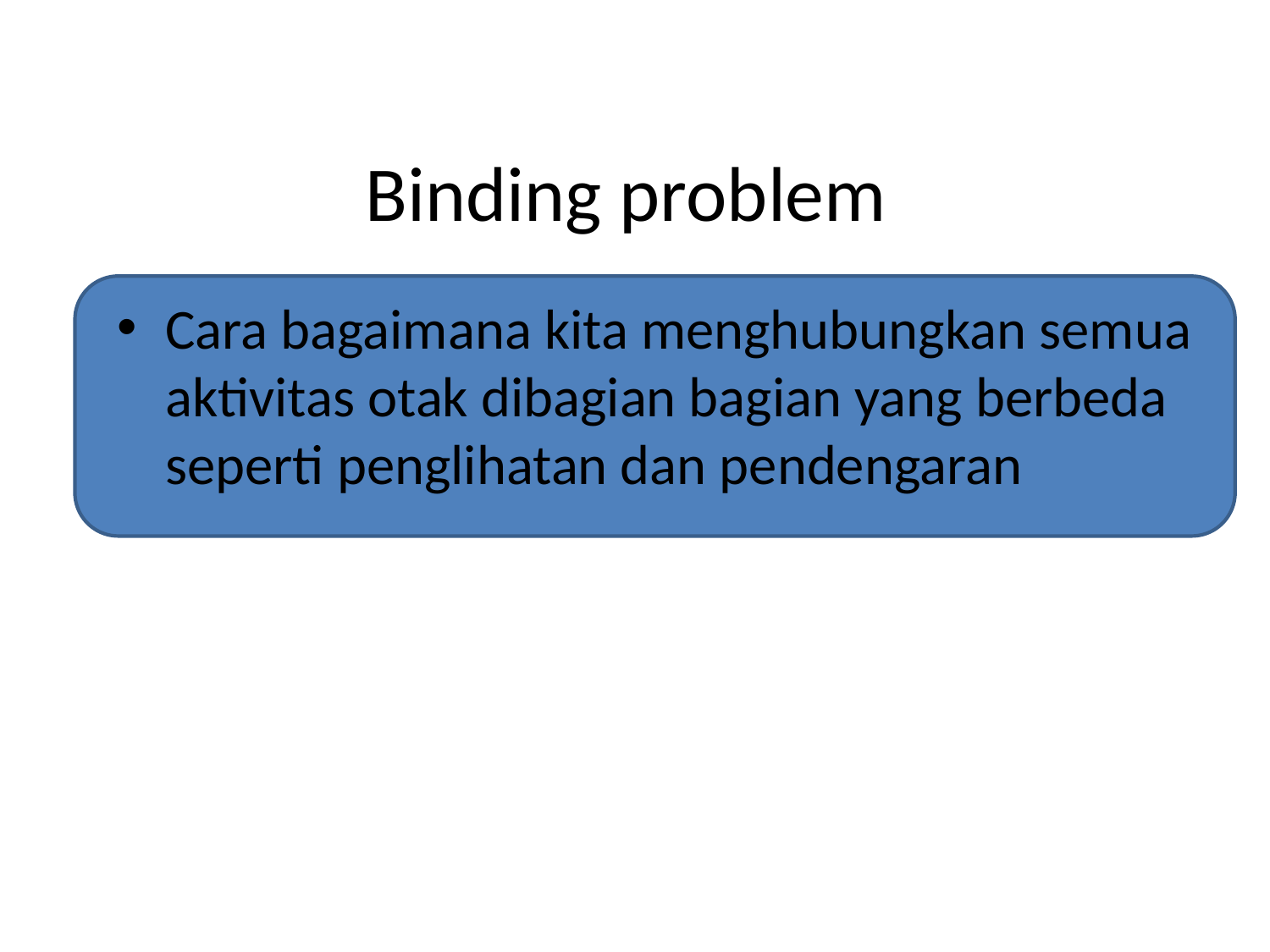

# Binding problem

Cara bagaimana kita menghubungkan semua aktivitas otak dibagian bagian yang berbeda seperti penglihatan dan pendengaran